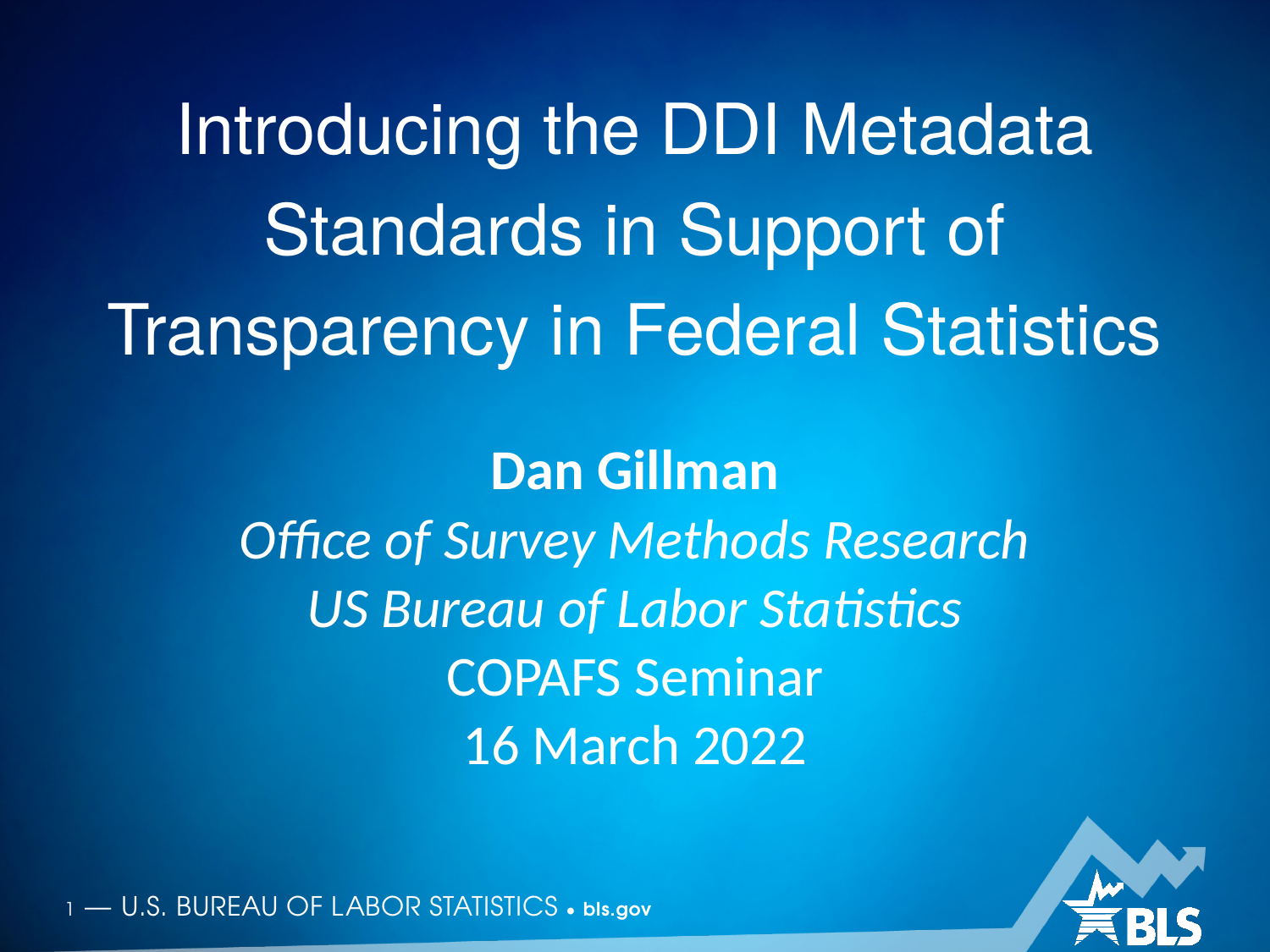

# Introducing the DDI Metadata Standards in Support of Transparency in Federal Statistics
Dan Gillman
Office of Survey Methods Research
US Bureau of Labor Statistics
COPAFS Seminar
16 March 2022